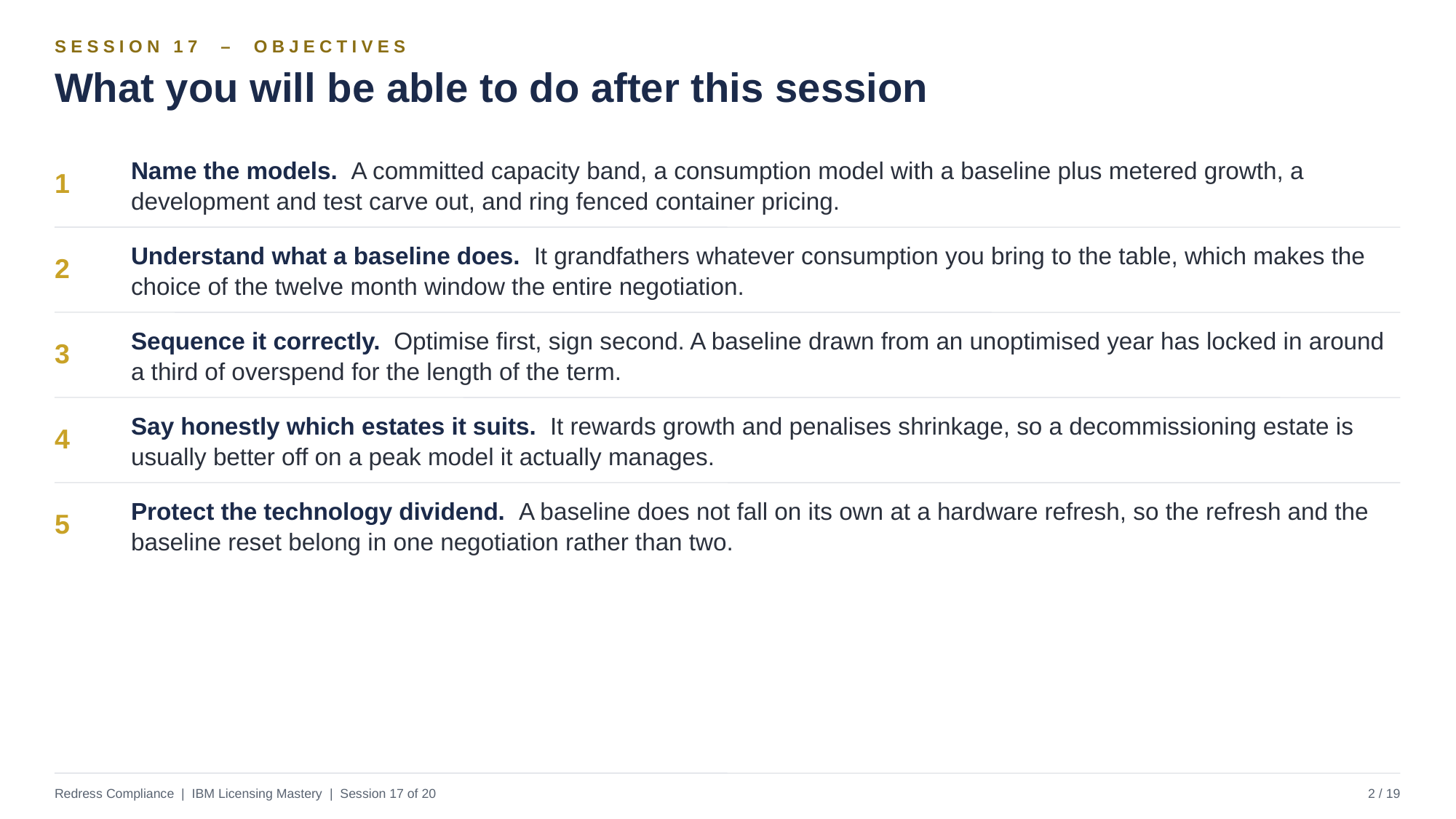

SESSION 17  –  OBJECTIVES
What you will be able to do after this session
Name the models.  A committed capacity band, a consumption model with a baseline plus metered growth, a development and test carve out, and ring fenced container pricing.
1

Understand what a baseline does.  It grandfathers whatever consumption you bring to the table, which makes the choice of the twelve month window the entire negotiation.
2

Sequence it correctly.  Optimise first, sign second. A baseline drawn from an unoptimised year has locked in around a third of overspend for the length of the term.
3

Say honestly which estates it suits.  It rewards growth and penalises shrinkage, so a decommissioning estate is usually better off on a peak model it actually manages.
4

Protect the technology dividend.  A baseline does not fall on its own at a hardware refresh, so the refresh and the baseline reset belong in one negotiation rather than two.
5

Redress Compliance  |  IBM Licensing Mastery  |  Session 17 of 20
2 / 19